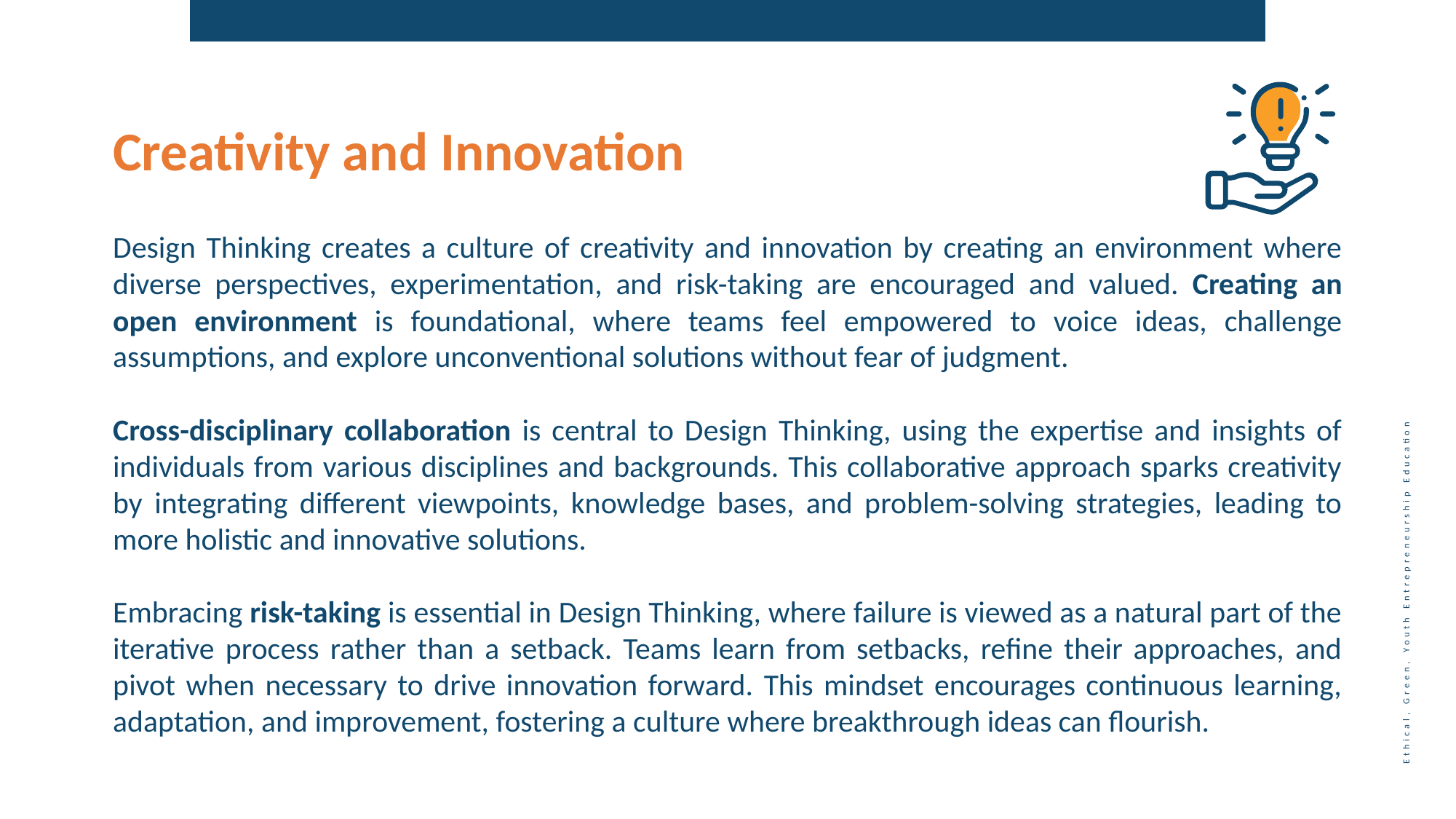

Creativity and Innovation

Design Thinking creates a culture of creativity and innovation by creating an environment where diverse perspectives, experimentation, and risk-taking are encouraged and valued. Creating an open environment is foundational, where teams feel empowered to voice ideas, challenge assumptions, and explore unconventional solutions without fear of judgment.

Cross-disciplinary collaboration is central to Design Thinking, using the expertise and insights of individuals from various disciplines and backgrounds. This collaborative approach sparks creativity by integrating different viewpoints, knowledge bases, and problem-solving strategies, leading to more holistic and innovative solutions.

Embracing risk-taking is essential in Design Thinking, where failure is viewed as a natural part of the iterative process rather than a setback. Teams learn from setbacks, refine their approaches, and pivot when necessary to drive innovation forward. This mindset encourages continuous learning, adaptation, and improvement, fostering a culture where breakthrough ideas can flourish.